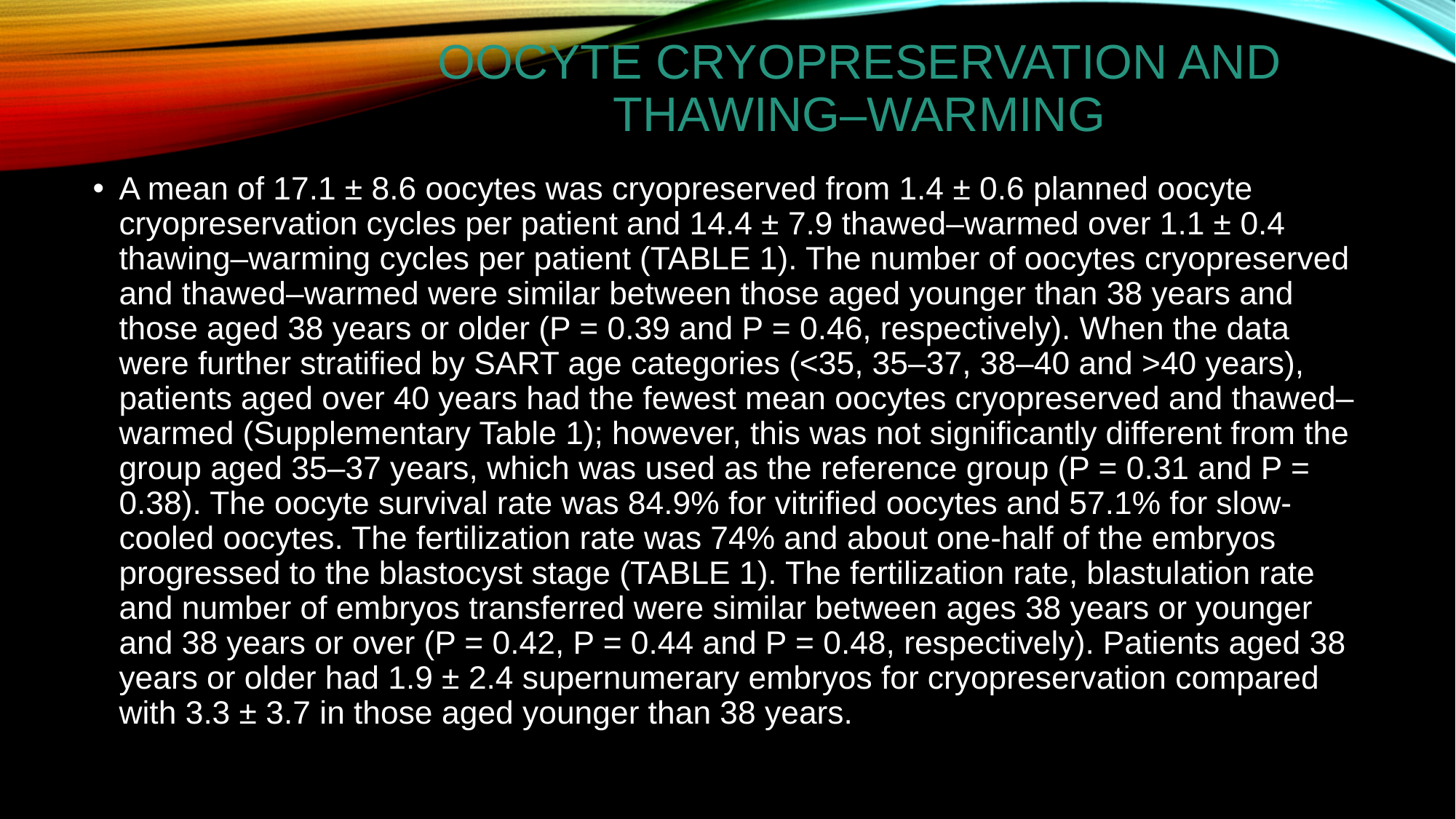

# Oocyte cryopreservation and thawing–warming
A mean of 17.1 ± 8.6 oocytes was cryopreserved from 1.4 ± 0.6 planned oocyte cryopreservation cycles per patient and 14.4 ± 7.9 thawed–warmed over 1.1 ± 0.4 thawing–warming cycles per patient (TABLE 1). The number of oocytes cryopreserved and thawed–warmed were similar between those aged younger than 38 years and those aged 38 years or older (P = 0.39 and P = 0.46, respectively). When the data were further stratified by SART age categories (<35, 35–37, 38–40 and >40 years), patients aged over 40 years had the fewest mean oocytes cryopreserved and thawed–warmed (Supplementary Table 1); however, this was not significantly different from the group aged 35–37 years, which was used as the reference group (P = 0.31 and P = 0.38). The oocyte survival rate was 84.9% for vitrified oocytes and 57.1% for slow-cooled oocytes. The fertilization rate was 74% and about one-half of the embryos progressed to the blastocyst stage (TABLE 1). The fertilization rate, blastulation rate and number of embryos transferred were similar between ages 38 years or younger and 38 years or over (P = 0.42, P = 0.44 and P = 0.48, respectively). Patients aged 38 years or older had 1.9 ± 2.4 supernumerary embryos for cryopreservation compared with 3.3 ± 3.7 in those aged younger than 38 years.